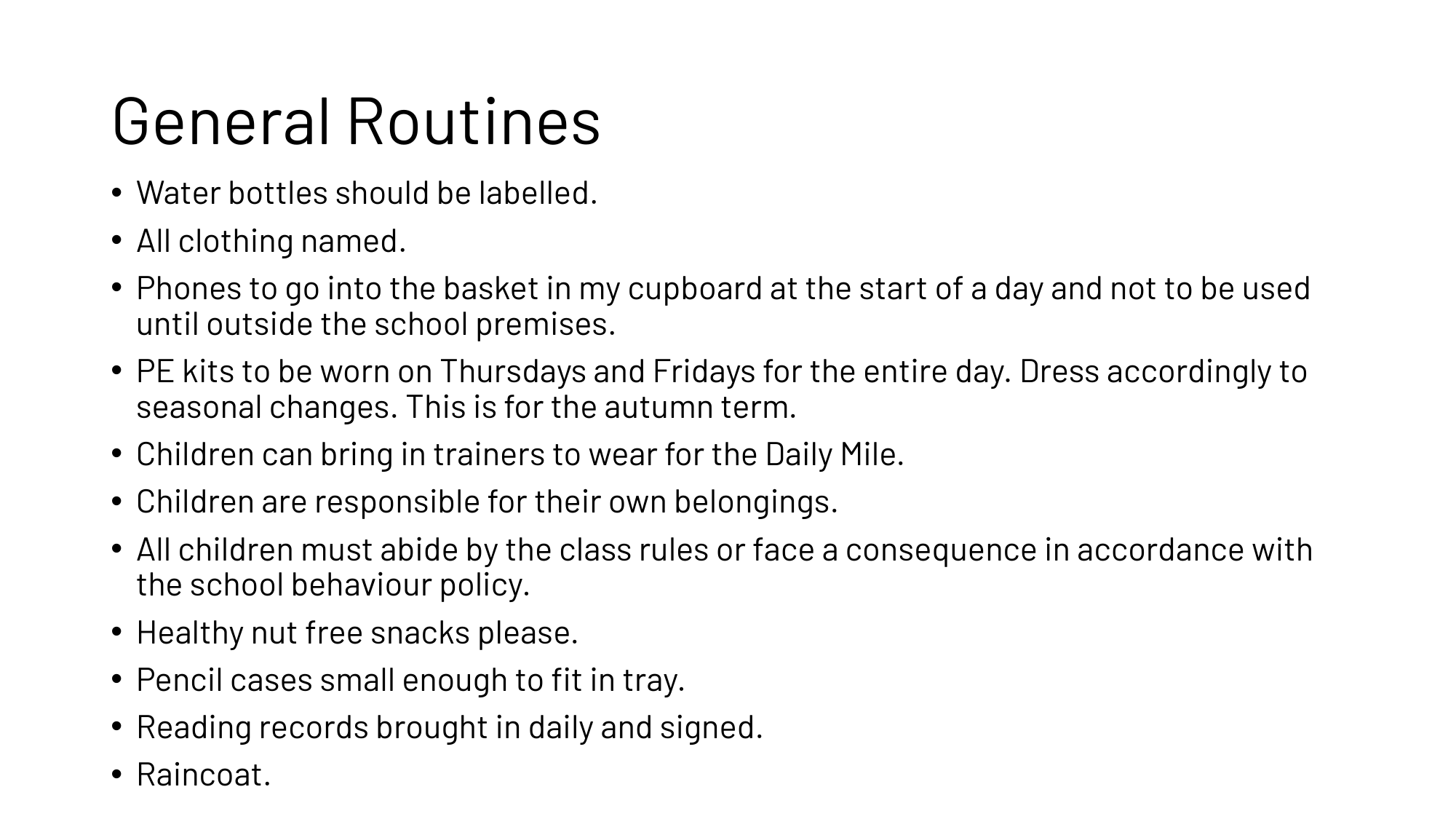

# General Routines
Water bottles should be labelled.
All clothing named.
Phones to go into the basket in my cupboard at the start of a day and not to be used until outside the school premises.
PE kits to be worn on Thursdays and Fridays for the entire day. Dress accordingly to seasonal changes. This is for the autumn term.
Children can bring in trainers to wear for the Daily Mile.
Children are responsible for their own belongings.
All children must abide by the class rules or face a consequence in accordance with the school behaviour policy.
Healthy nut free snacks please.
Pencil cases small enough to fit in tray.
Reading records brought in daily and signed.
Raincoat.